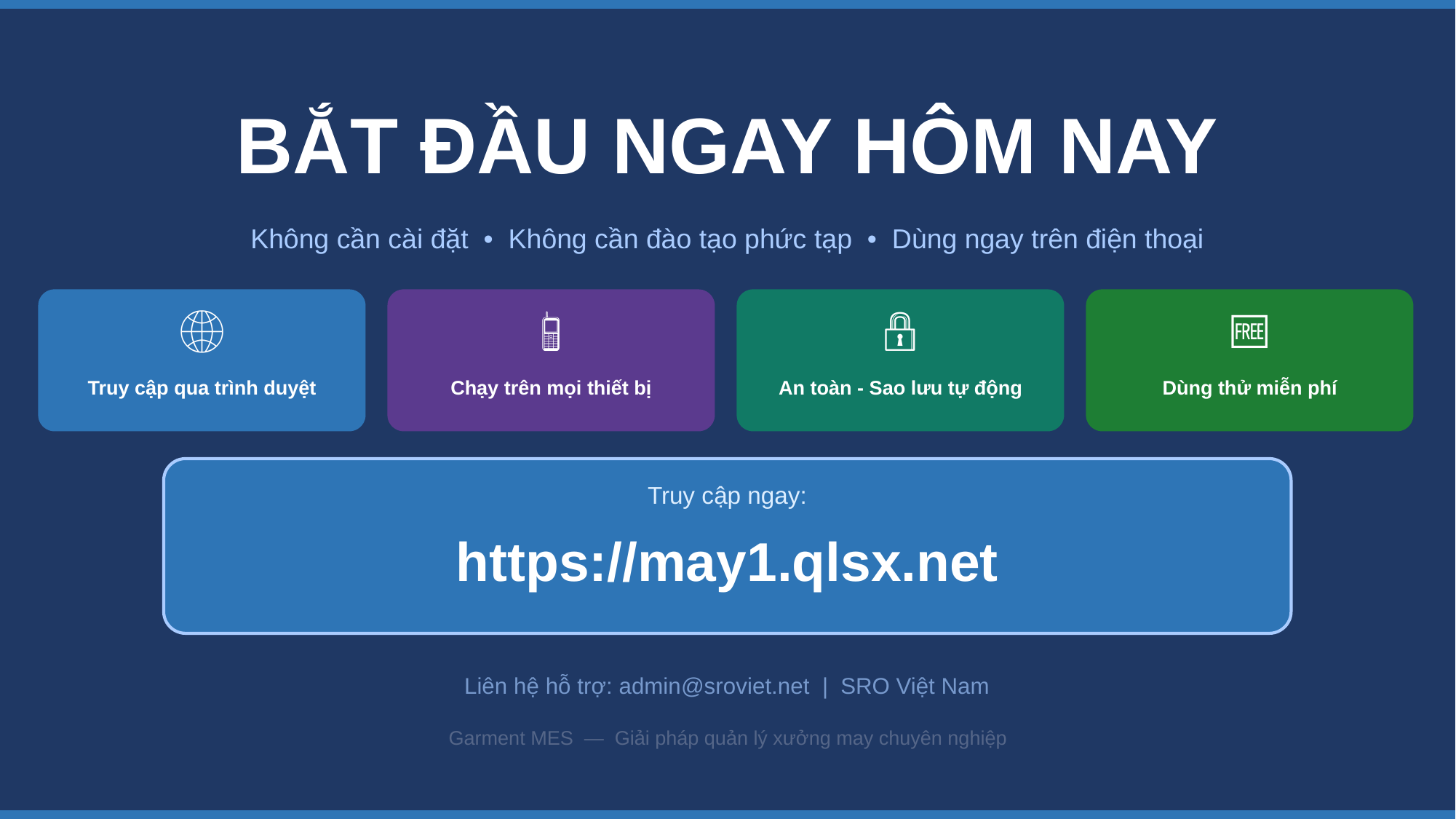

BẮT ĐẦU NGAY HÔM NAY
Không cần cài đặt  •  Không cần đào tạo phức tạp  •  Dùng ngay trên điện thoại

🌐
📱
🔒
🆓
Truy cập qua trình duyệt
Chạy trên mọi thiết bị
An toàn - Sao lưu tự động
Dùng thử miễn phí

Truy cập ngay:
https://may1.qlsx.net
Liên hệ hỗ trợ: admin@sroviet.net  |  SRO Việt Nam
Garment MES  —  Giải pháp quản lý xưởng may chuyên nghiệp